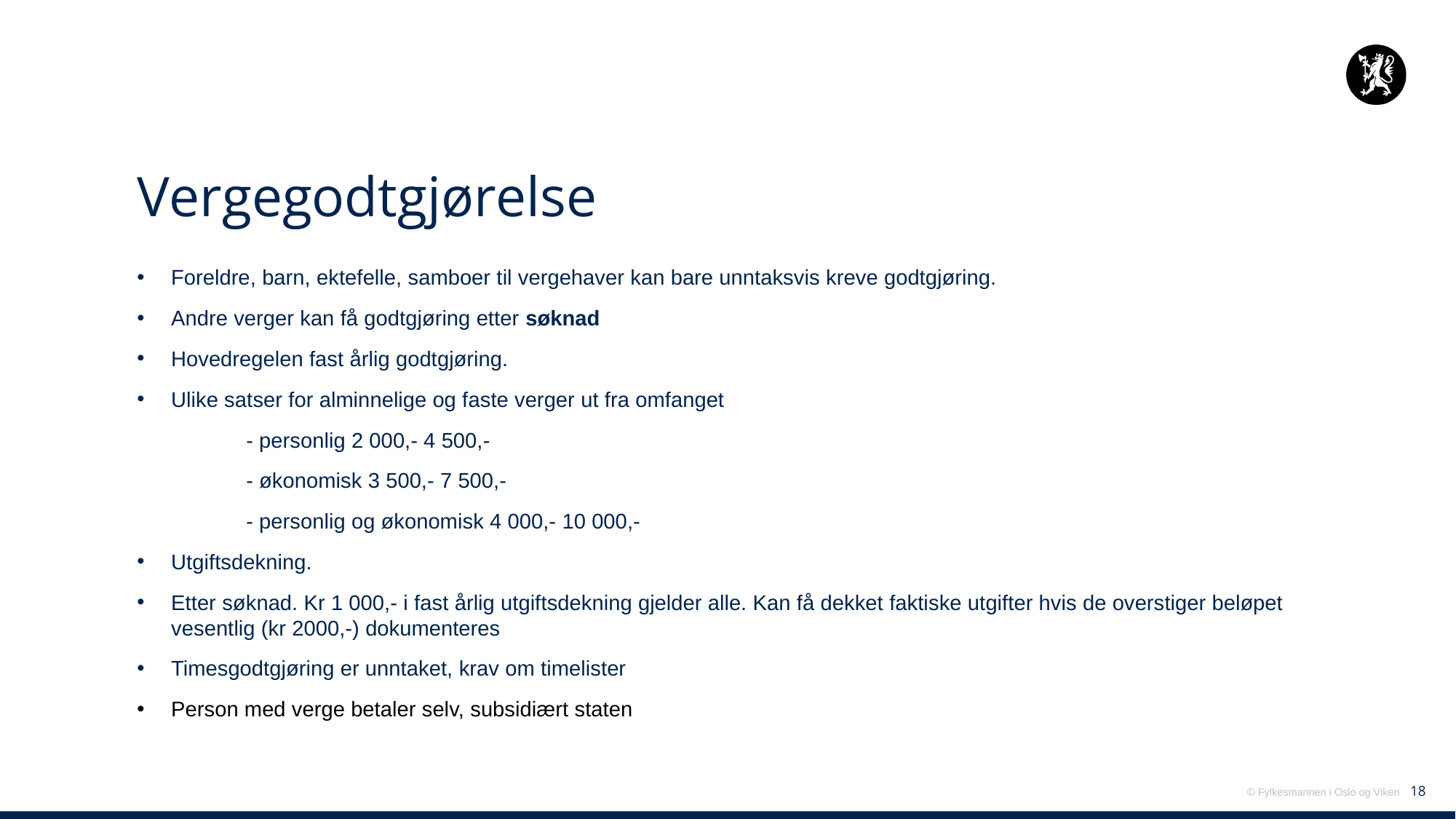

# Vergegodtgjørelse
Foreldre, barn, ektefelle, samboer til vergehaver kan bare unntaksvis kreve godtgjøring.
Andre verger kan få godtgjøring etter søknad
Hovedregelen fast årlig godtgjøring.
Ulike satser for alminnelige og faste verger ut fra omfanget
	- personlig 2 000,- 4 500,-
	- økonomisk 3 500,- 7 500,-
	- personlig og økonomisk 4 000,- 10 000,-
Utgiftsdekning.
Etter søknad. Kr 1 000,- i fast årlig utgiftsdekning gjelder alle. Kan få dekket faktiske utgifter hvis de overstiger beløpet vesentlig (kr 2000,-) dokumenteres
Timesgodtgjøring er unntaket, krav om timelister
Person med verge betaler selv, subsidiært staten